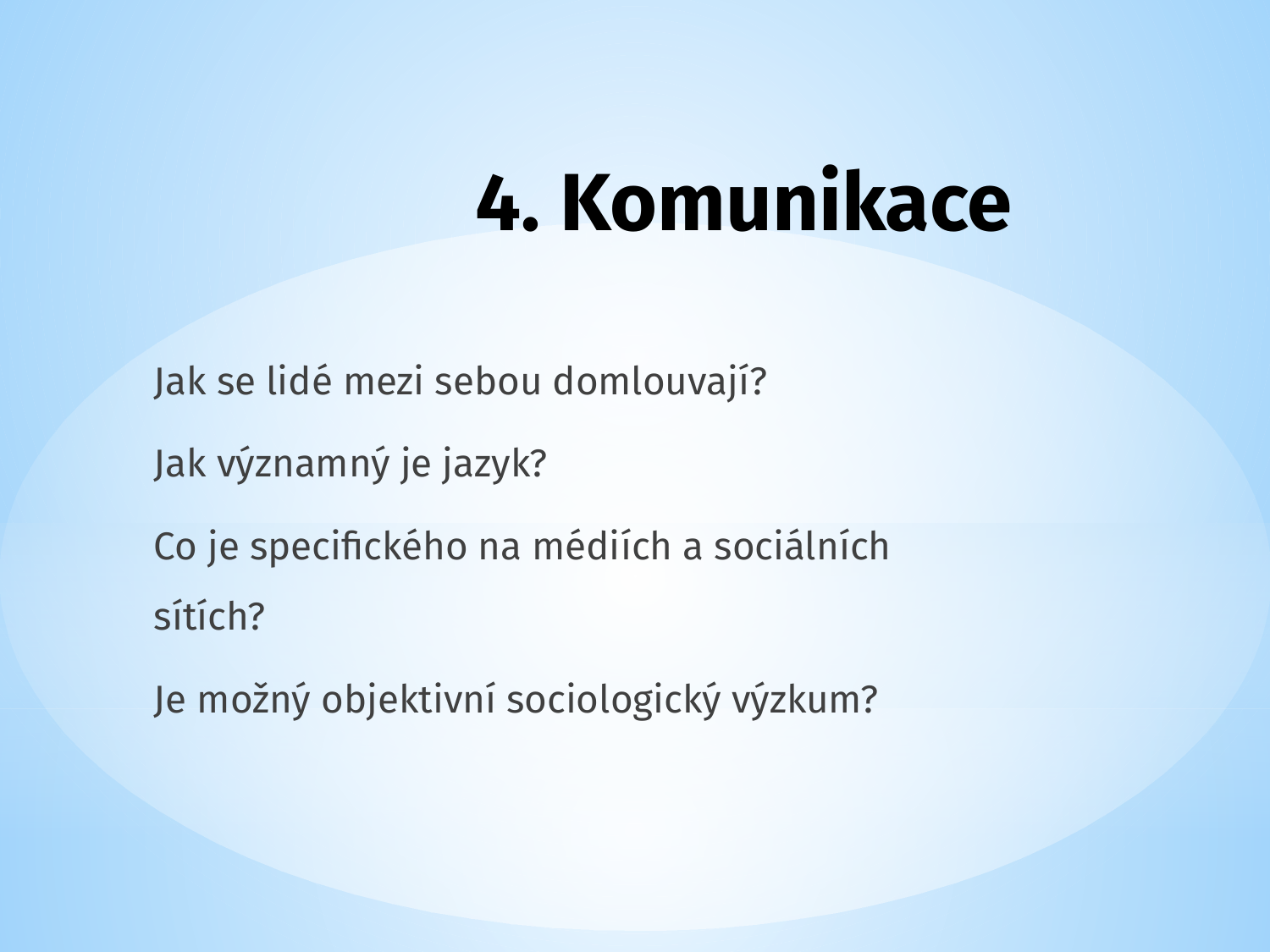

# 4. Komunikace
Jak se lidé mezi sebou domlouvají?
Jak významný je jazyk?
Co je specifického na médiích a sociálních sítích?
Je možný objektivní sociologický výzkum?